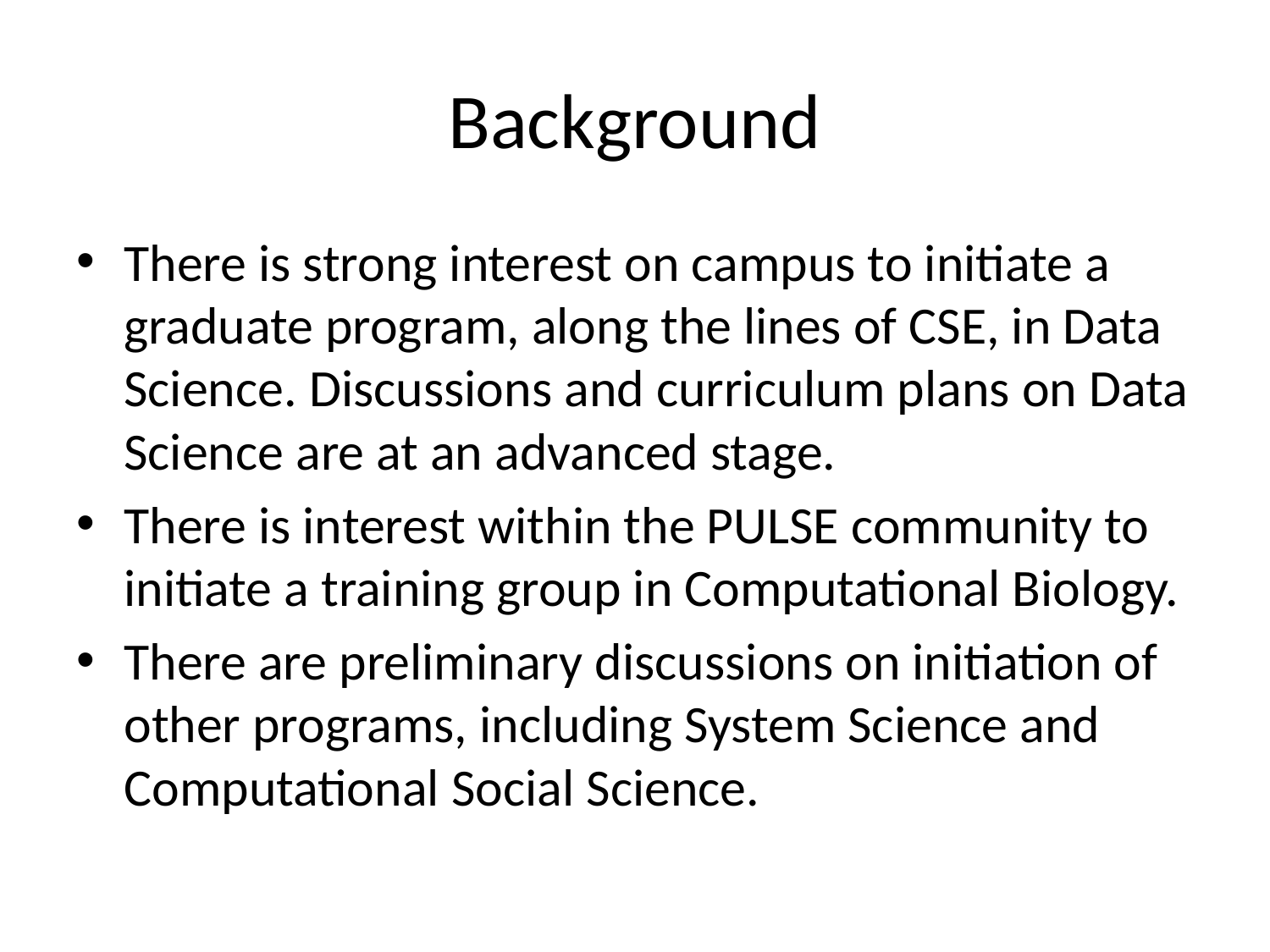

# Background
There is strong interest on campus to initiate a graduate program, along the lines of CSE, in Data Science. Discussions and curriculum plans on Data Science are at an advanced stage.
There is interest within the PULSE community to initiate a training group in Computational Biology.
There are preliminary discussions on initiation of other programs, including System Science and Computational Social Science.